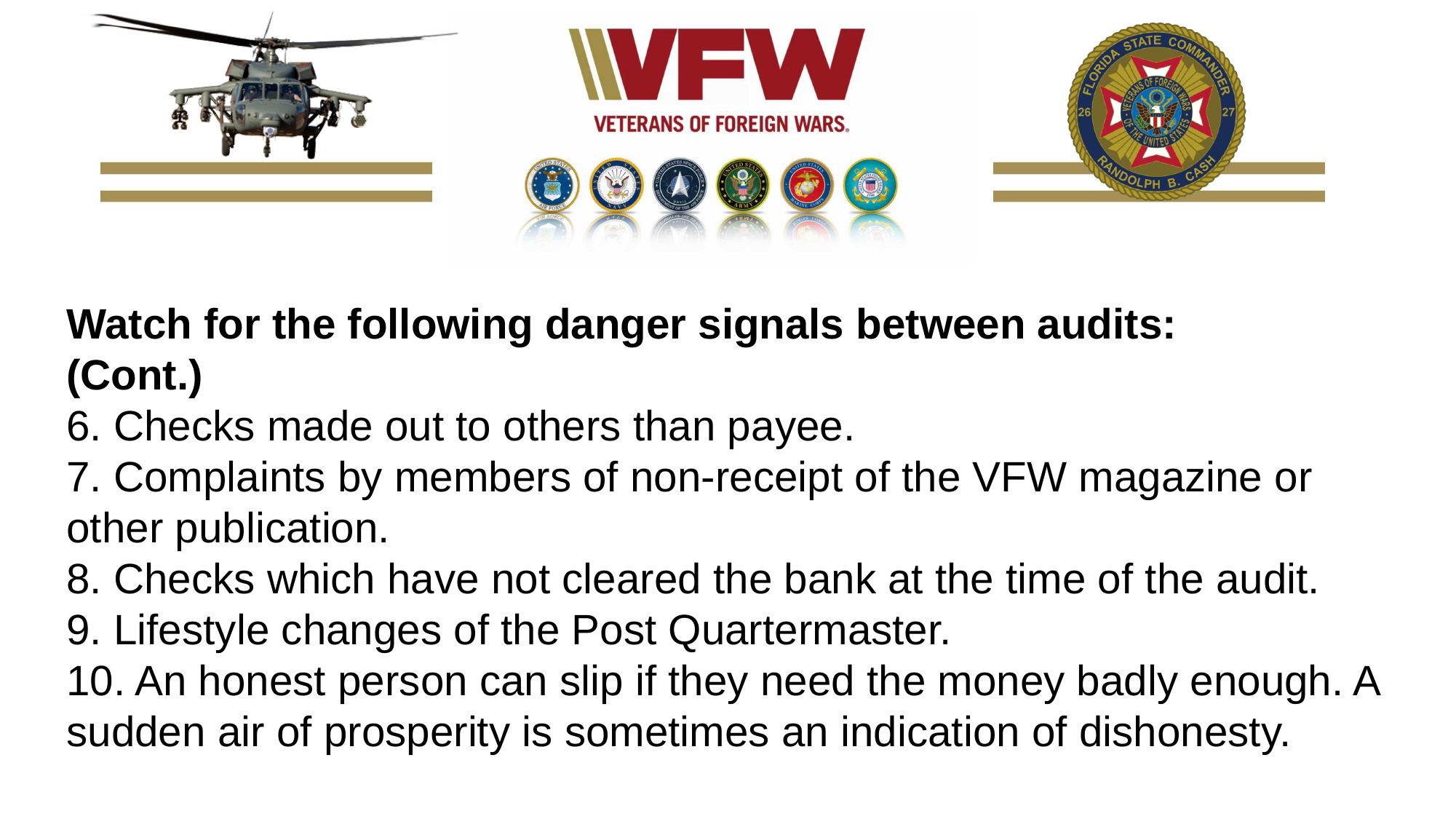

Watch for the following danger signals between audits:
(Cont.)
6. Checks made out to others than payee.
7. Complaints by members of non-receipt of the VFW magazine or other publication.
8. Checks which have not cleared the bank at the time of the audit.
9. Lifestyle changes of the Post Quartermaster.
10. An honest person can slip if they need the money badly enough. A sudden air of prosperity is sometimes an indication of dishonesty.